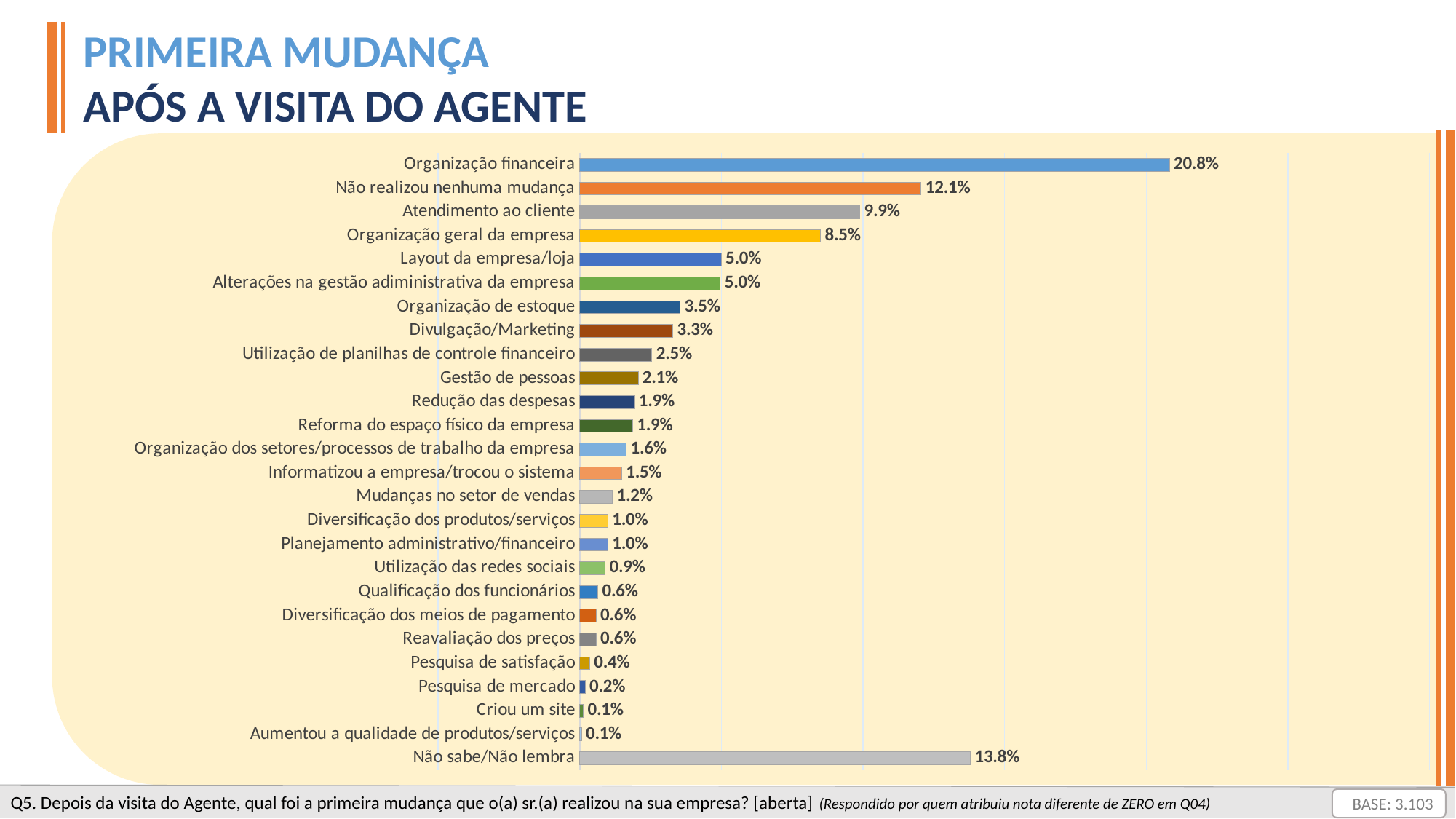

PRIMEIRA MUDANÇA
APÓS A VISITA DO AGENTE

### Chart

| Category | Série 1 |
|---|---|
| Organização financeira | 0.20818562681276184 |
| Não realizou nenhuma mudança | 0.12052852078633582 |
| Atendimento ao cliente | 0.09893651305188528 |
| Organização geral da empresa | 0.08507895584917823 |
| Layout da empresa/loja | 0.0499516596841766 |
| Alterações na gestão adiministrativa da empresa | 0.04962939091202062 |
| Organização de estoque | 0.03544956493715759 |
| Divulgação/Marketing | 0.03287141475990976 |
| Utilização de planilhas de controle financeiro | 0.025459233000322268 |
| Gestão de pessoas | 0.0206252014179826 |
| Redução das despesas | 0.019336126329358685 |
| Reforma do espaço físico da empresa | 0.018691588785046728 |
| Organização dos setores/processos de trabalho da empresa | 0.01643570737995488 |
| Informatizou a empresa/trocou o sistema | 0.014824363519174993 |
| Mudanças no setor de vendas | 0.011601675797615212 |
| Diversificação dos produtos/serviços | 0.009990331936835321 |
| Planejamento administrativo/financeiro | 0.009990331936835321 |
| Utilização das redes sociais | 0.009023525620367387 |
| Qualificação dos funcionários | 0.006445375443119562 |
| Diversificação dos meios de pagamento | 0.005800837898807606 |
| Reavaliação dos preços | 0.005800837898807606 |
| Pesquisa de satisfação | 0.003544956493715759 |
| Pesquisa de mercado | 0.0019336126329358686 |
| Criou um site | 0.0012890750886239124 |
| Aumentou a qualidade de produtos/serviços | 0.0006445375443119562 |
| Não sabe/Não lembra | 0.13793103448275862 |
Q5. Depois da visita do Agente, qual foi a primeira mudança que o(a) sr.(a) realizou na sua empresa? [aberta] (Respondido por quem atribuiu nota diferente de ZERO em Q04)
BASE: 3.103